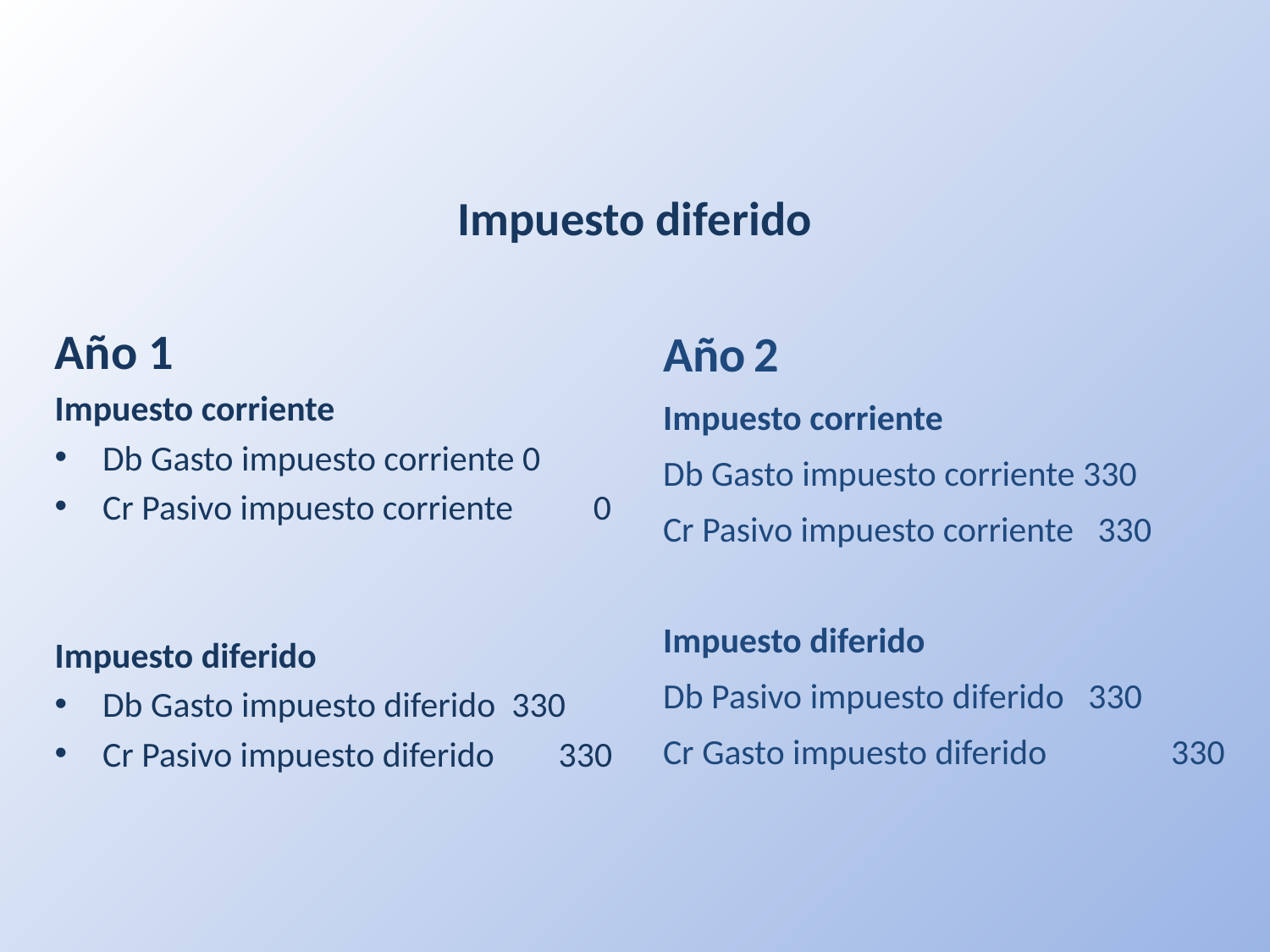

# Impuesto diferido

Año 1
Impuesto corriente
Db Gasto impuesto corriente 0
Cr Pasivo impuesto corriente          0

Impuesto diferido
Db Gasto impuesto diferido  330
Cr Pasivo impuesto diferido        330

Año 2
Impuesto corriente
Db Gasto impuesto corriente 330
Cr Pasivo impuesto corriente   330

Impuesto diferido
Db Pasivo impuesto diferido   330
Cr Gasto impuesto diferido	330